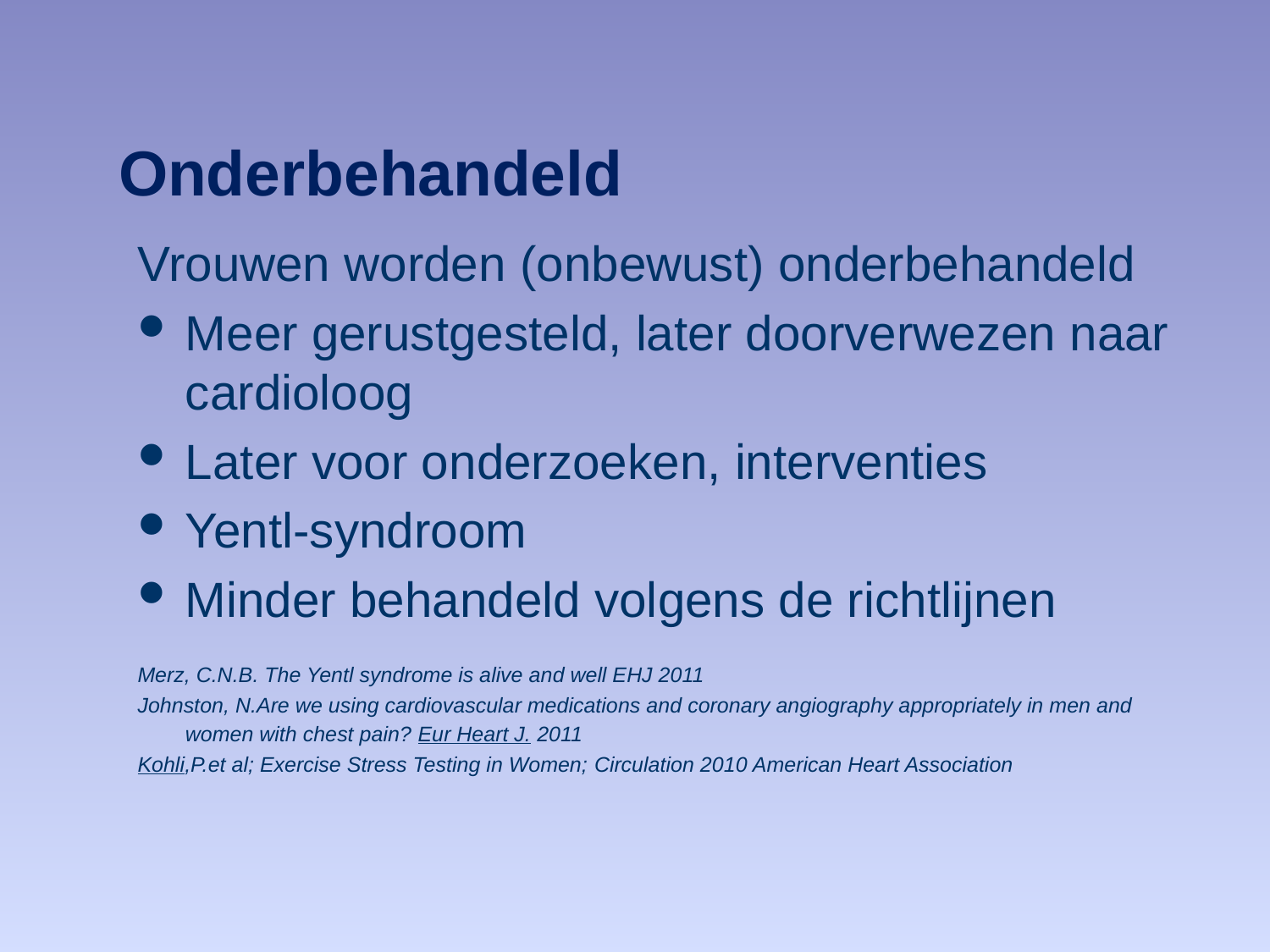

# Onderbehandeld
Vrouwen worden (onbewust) onderbehandeld
Meer gerustgesteld, later doorverwezen naar cardioloog
Later voor onderzoeken, interventies
Yentl-syndroom
Minder behandeld volgens de richtlijnen

Merz, C.N.B. The Yentl syndrome is alive and well EHJ 2011
Johnston, N.Are we using cardiovascular medications and coronary angiography appropriately in men and women with chest pain? Eur Heart J. 2011
Kohli,P.et al; Exercise Stress Testing in Women; Circulation 2010 American Heart Association